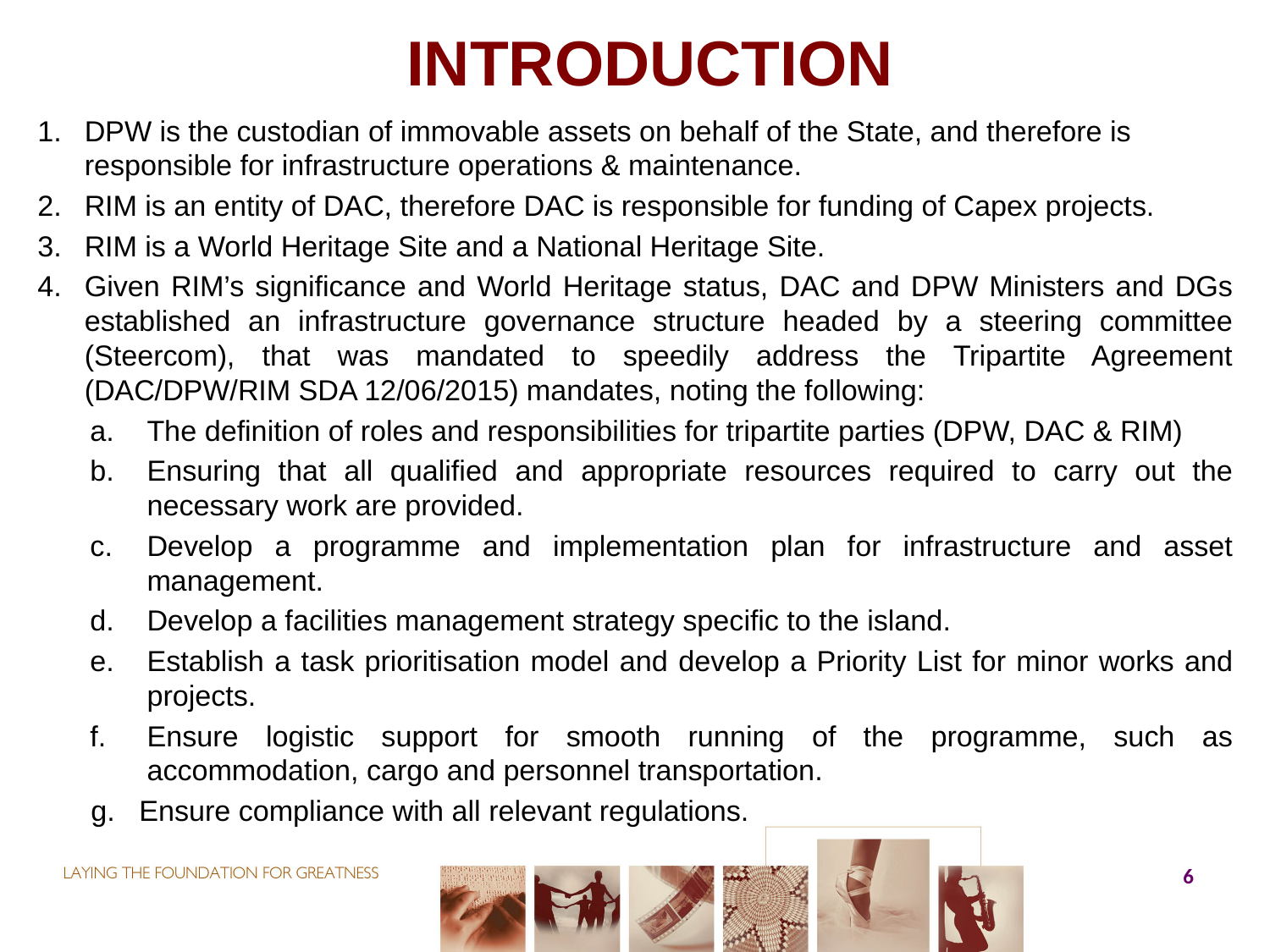

# INTRODUCTION
DPW is the custodian of immovable assets on behalf of the State, and therefore is responsible for infrastructure operations & maintenance.
RIM is an entity of DAC, therefore DAC is responsible for funding of Capex projects.
RIM is a World Heritage Site and a National Heritage Site.
Given RIM’s significance and World Heritage status, DAC and DPW Ministers and DGs established an infrastructure governance structure headed by a steering committee (Steercom), that was mandated to speedily address the Tripartite Agreement (DAC/DPW/RIM SDA 12/06/2015) mandates, noting the following:
The definition of roles and responsibilities for tripartite parties (DPW, DAC & RIM)
Ensuring that all qualified and appropriate resources required to carry out the necessary work are provided.
Develop a programme and implementation plan for infrastructure and asset management.
Develop a facilities management strategy specific to the island.
Establish a task prioritisation model and develop a Priority List for minor works and projects.
Ensure logistic support for smooth running of the programme, such as accommodation, cargo and personnel transportation.
Ensure compliance with all relevant regulations.
6